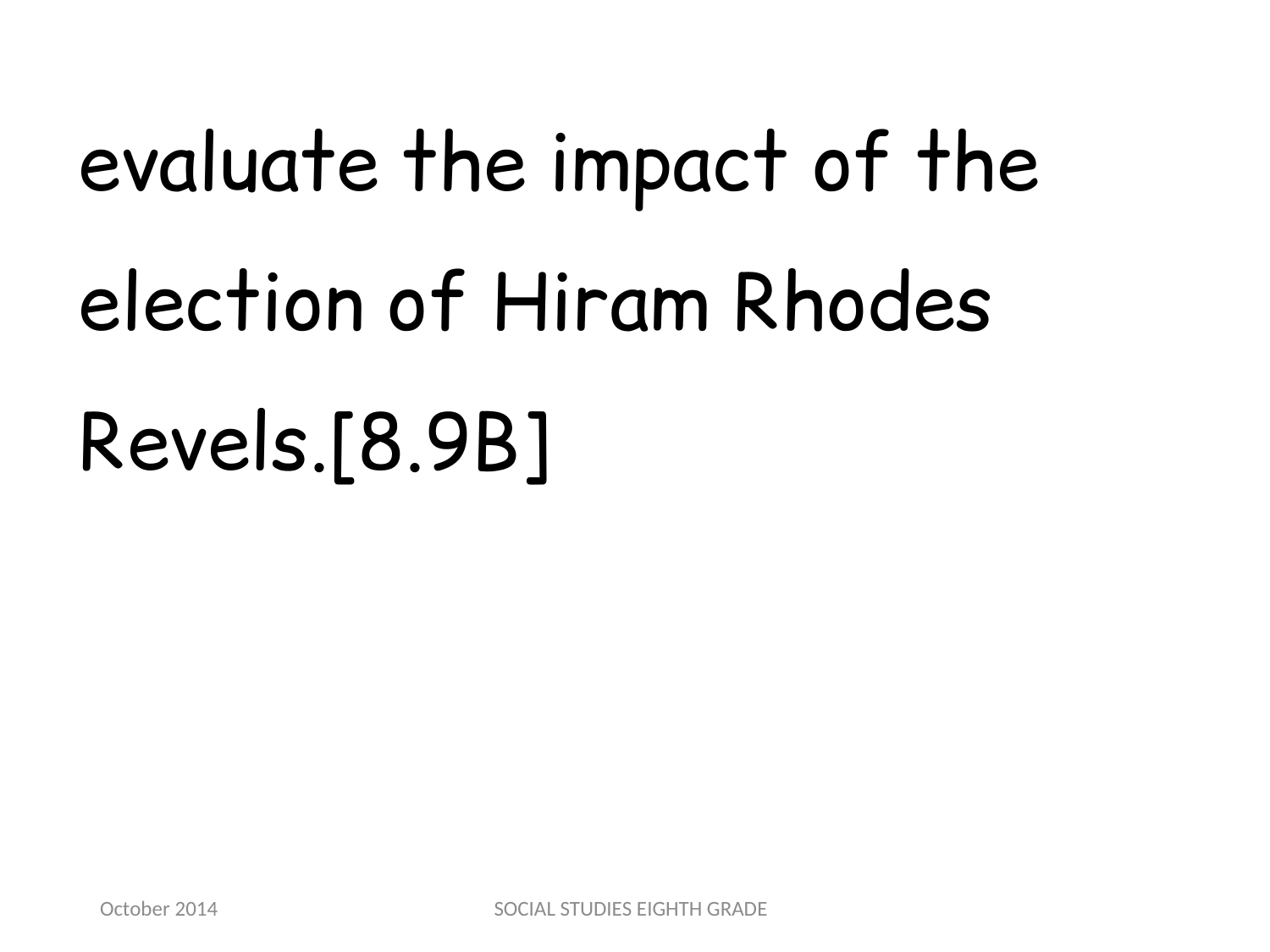

evaluate the impact of the election of Hiram Rhodes Revels.[8.9B]
October 2014
SOCIAL STUDIES EIGHTH GRADE